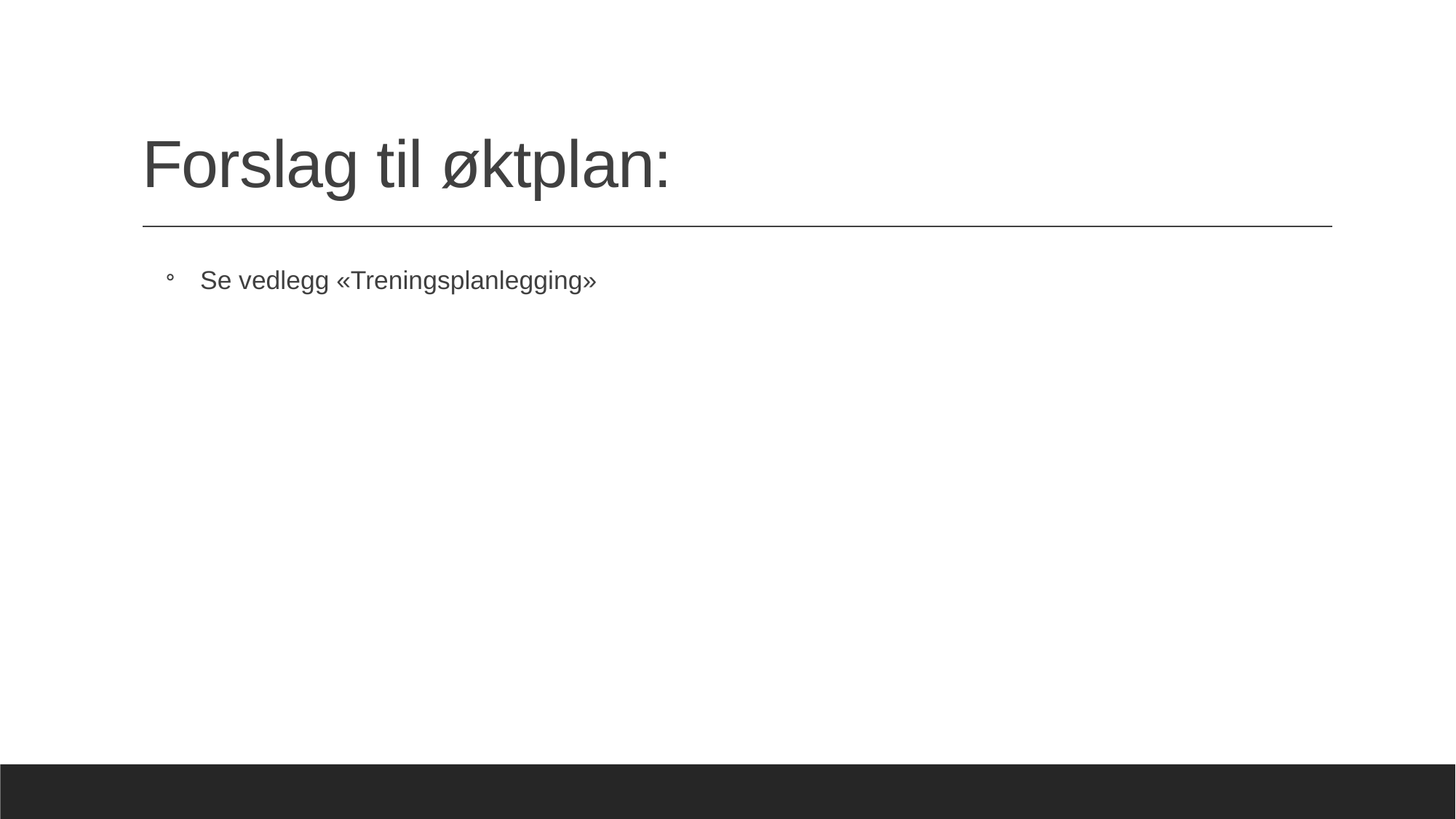

# Forslag til øktplan:
Se vedlegg «Treningsplanlegging»